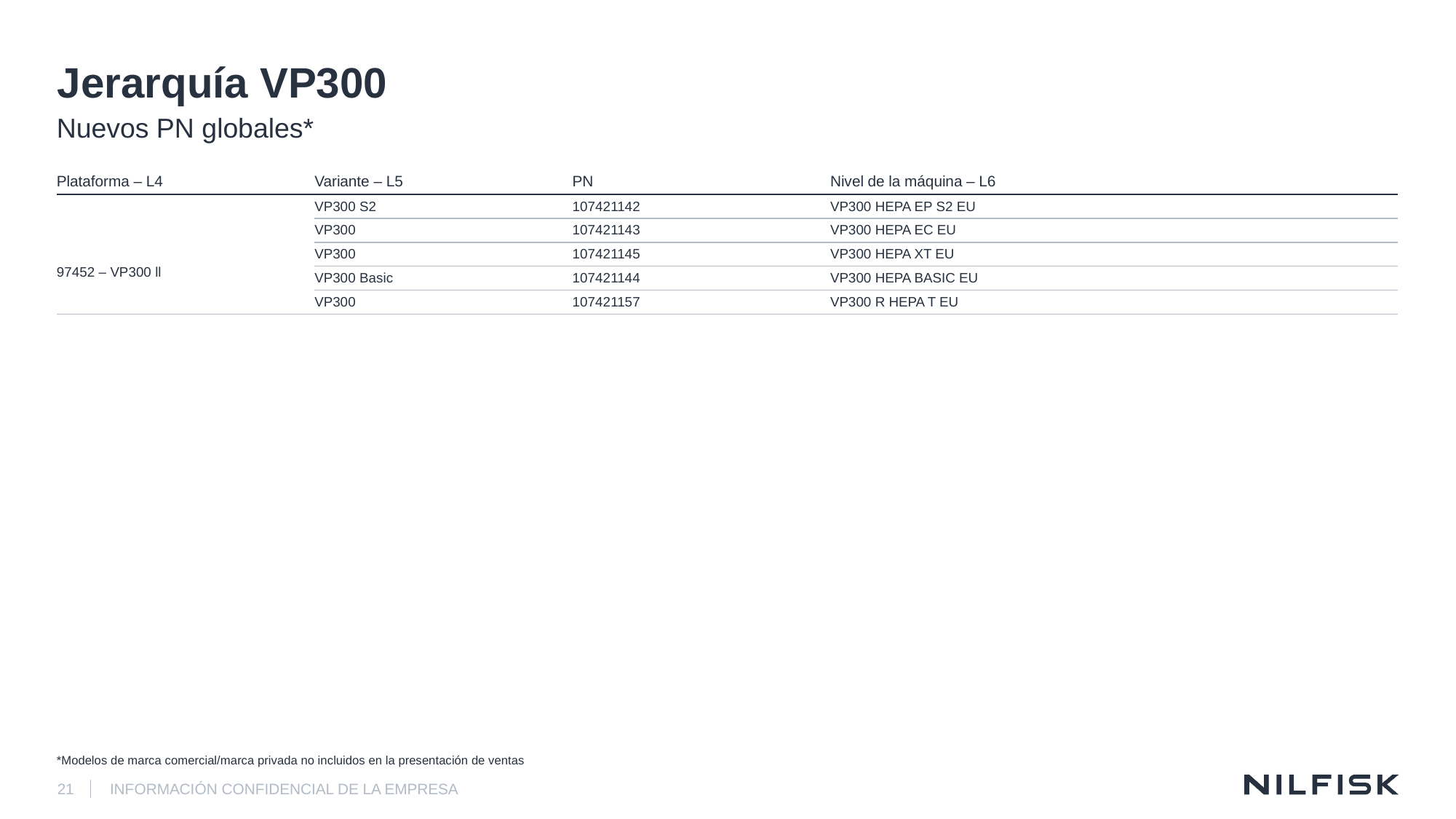

# Jerarquía VP300
Nuevos PN globales*
| Plataforma – L4 | Variante – L5 | PN | Nivel de la máquina – L6 |
| --- | --- | --- | --- |
| 97452 – VP300 ll | VP300 S2 | 107421142 | VP300 HEPA EP S2 EU |
|  | VP300 | 107421143 | VP300 HEPA EC EU |
|  | VP300 | 107421145 | VP300 HEPA XT EU |
|  | VP300 Basic | 107421144 | VP300 HEPA BASIC EU |
|  | VP300 | 107421157 | VP300 R HEPA T EU |
*Modelos de marca comercial/marca privada no incluidos en la presentación de ventas
21
INFORMACIÓN CONFIDENCIAL DE LA EMPRESA